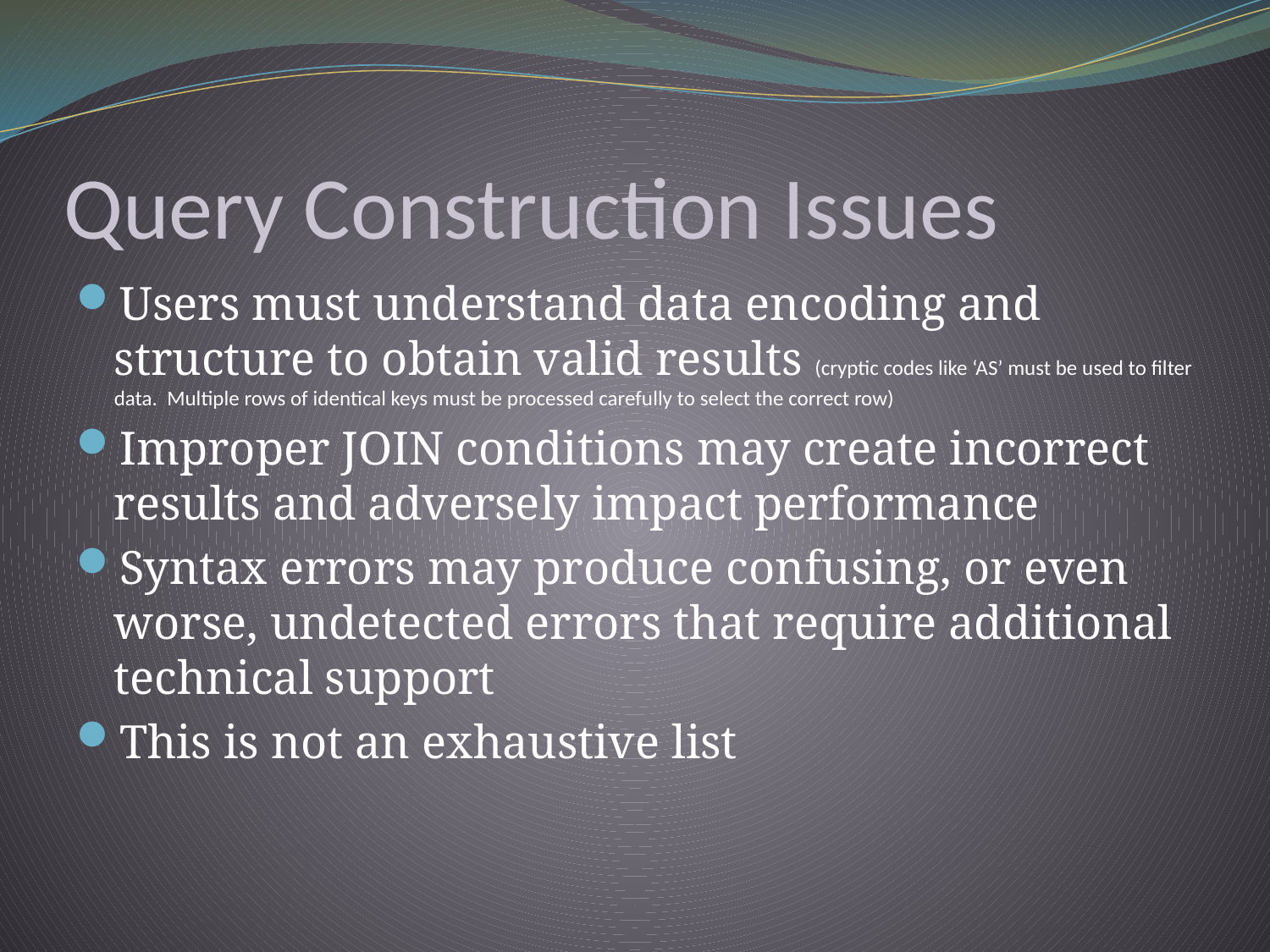

# Query Construction Issues
Users must understand data encoding and structure to obtain valid results (cryptic codes like ‘AS’ must be used to filter data.  Multiple rows of identical keys must be processed carefully to select the correct row)
Improper JOIN conditions may create incorrect results and adversely impact performance
Syntax errors may produce confusing, or even worse, undetected errors that require additional technical support
This is not an exhaustive list